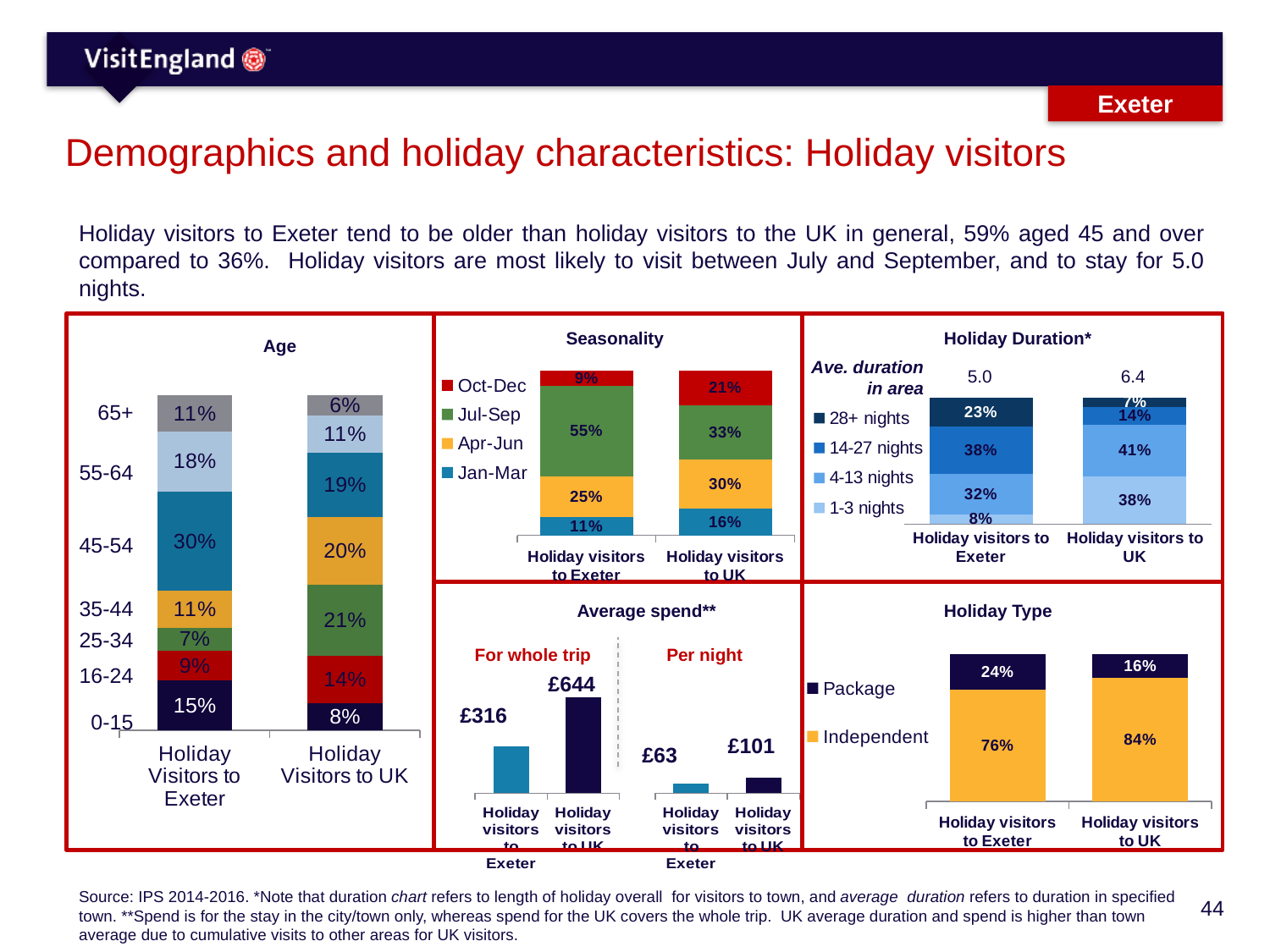

Exeter
# Demographics and holiday characteristics: Holiday visitors
Holiday visitors to Exeter tend to be older than holiday visitors to the UK in general, 59% aged 45 and over compared to 36%.  Holiday visitors are most likely to visit between July and September, and to stay for 5.0 nights.

Holiday Duration*
Seasonality
Age

### Chart

| Category | 1-3 nights | 4-13 nights | 14-27 nights | 28+ nights |
|---|---|---|---|---|
| Holiday visitors to Exeter | 0.08 | 0.32 | 0.38 | 0.23 |
| Holiday visitors to UK | 0.38 | 0.41 | 0.14 | 0.07 |
Ave. duration in area
5.0
6.4

### Chart

| Category | Jan-Mar | Apr-Jun | Jul-Sep | Oct-Dec |
|---|---|---|---|---|
| Holiday visitors to Exeter | 0.11 | 0.25 | 0.55 | 0.09 |
| Holiday visitors to UK | 0.16 | 0.3 | 0.33 | 0.21 |

### Chart

| Category | 0-15 | 16-24 | 25-34 | 35-44 | 45-54 | 55-64 | 65+ |
|---|---|---|---|---|---|---|---|
| Holiday Visitors to Exeter | 0.15 | 0.09 | 0.07 | 0.11 | 0.3 | 0.18 | 0.11 |
| Holiday Visitors to UK | 0.08 | 0.14 | 0.21 | 0.2 | 0.19 | 0.11 | 0.06 |
65+
55-64
45-54

35-44
Average spend**
Holiday Type

### Chart

| Category | Mean spend |
|---|---|
| Holiday visitors to Exeter | 316.0 |
| Holiday visitors to UK | 644.0 |

### Chart

| Category | Mean spend |
|---|---|
| Holiday visitors to Exeter | 63.0 |
| Holiday visitors to UK | 101.0 |
25-34
For whole trip
Per night

### Chart

| Category | Independent | Package |
|---|---|---|
| Holiday visitors to Exeter | 0.76 | 0.24 |
| Holiday visitors to UK | 0.84 | 0.16 |
16-24
£644
£316
0-15
£101
£63
Source: IPS 2014-2016. *Note that duration chart refers to length of holiday overall  for visitors to town, and average  duration refers to duration in specified town. **Spend is for the stay in the city/town only, whereas spend for the UK covers the whole trip.  UK average duration and spend is higher than town average due to cumulative visits to other areas for UK visitors.